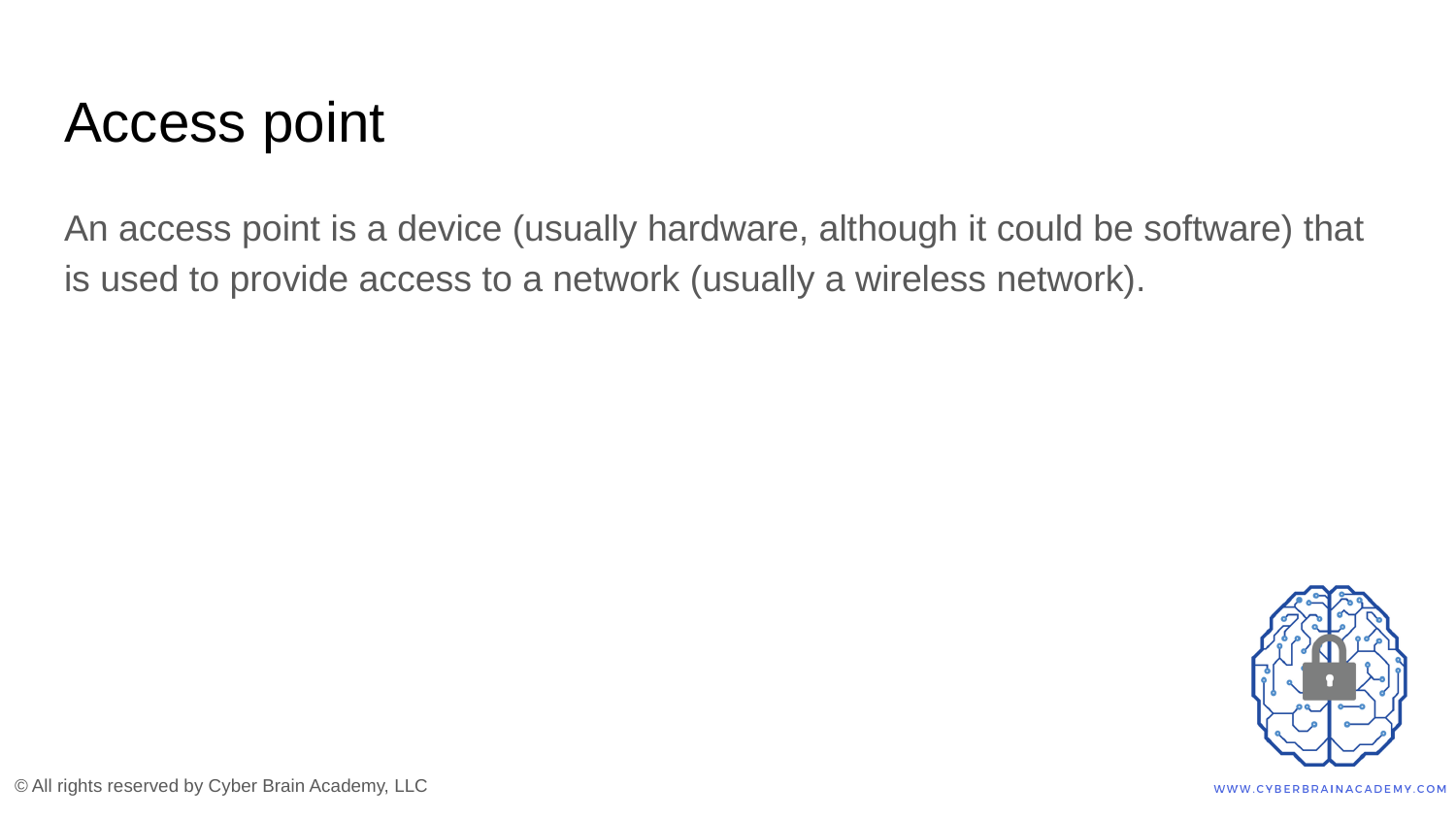

# Access point

An access point is a device (usually hardware, although it could be software) that is used to provide access to a network (usually a wireless network).